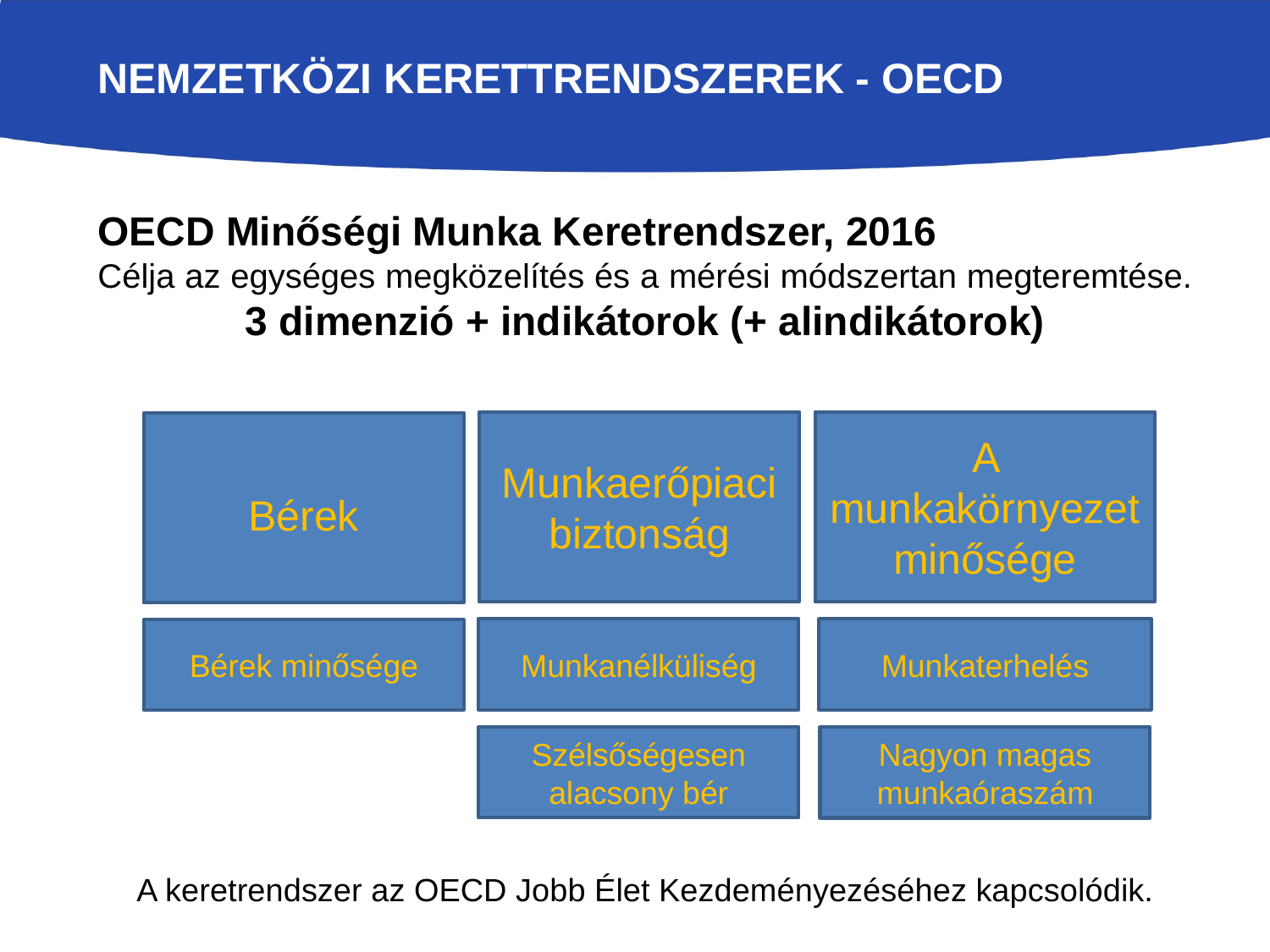

# Nemzetközi kerettrendszerek - OECD

OECD Minőségi Munka Keretrendszer, 2016
Célja az egységes megközelítés és a mérési módszertan megteremtése.
3 dimenzió + indikátorok (+ alindikátorok)

A keretrendszer az OECD Jobb Élet Kezdeményezéséhez kapcsolódik.
Munkaerőpiaci biztonság
A munkakörnyezet minősége

Bérek

Munkanélküliség
Munkaterhelés
Bérek minősége
Szélsőségesen alacsony bér
Nagyon magas munkaóraszám